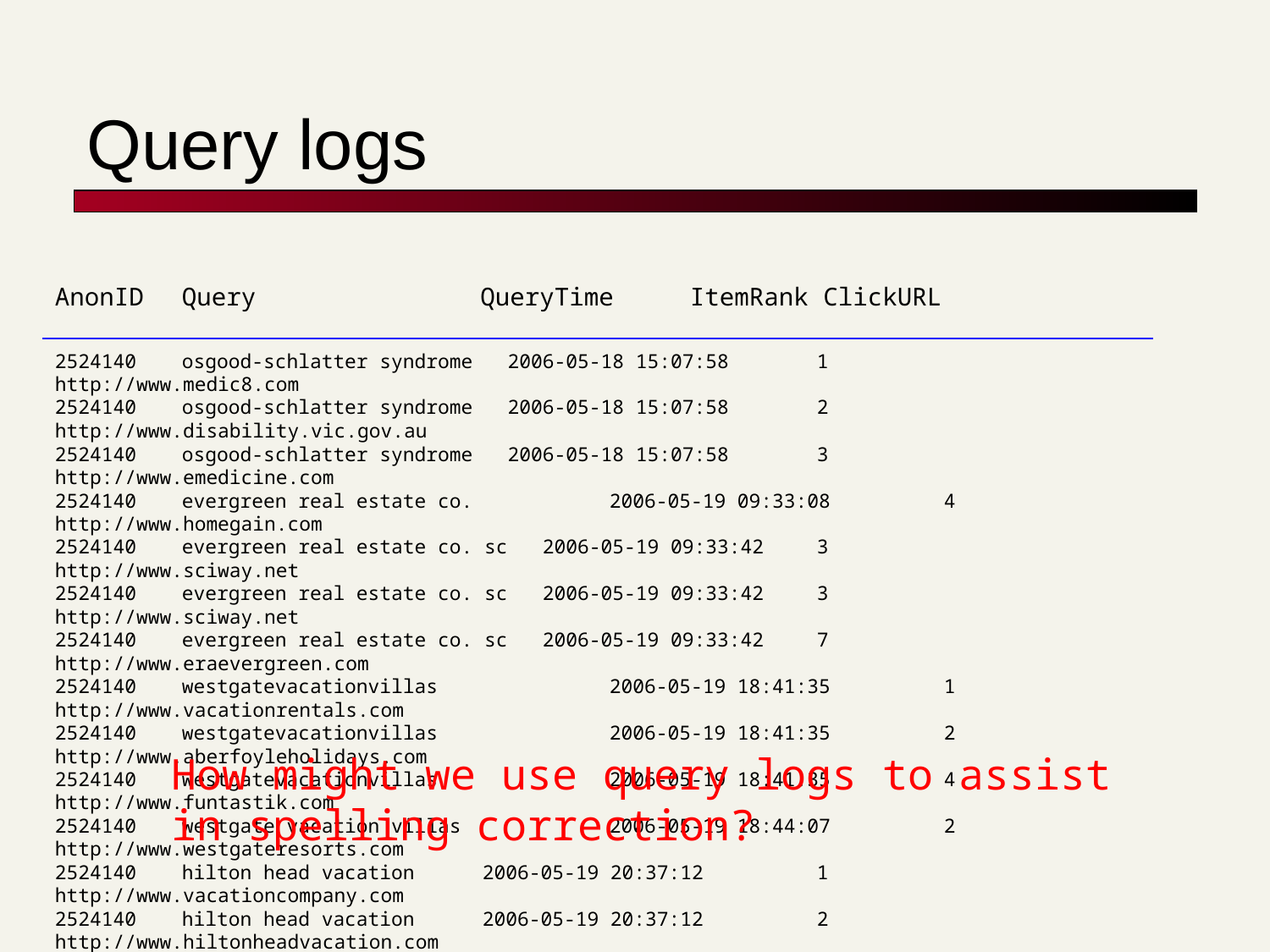

# Query logs
AnonID	Query		   QueryTime	ItemRank ClickURL

2524140	osgood-schlatter syndrome   2006-05-18 15:07:58	1	http://www.medic8.com
2524140	osgood-schlatter syndrome   2006-05-18 15:07:58	2	http://www.disability.vic.gov.au
2524140	osgood-schlatter syndrome   2006-05-18 15:07:58	3	http://www.emedicine.com
2524140	evergreen real estate co.	    2006-05-19 09:33:08	4	http://www.homegain.com
2524140	evergreen real estate co. sc   2006-05-19 09:33:42	3	http://www.sciway.net
2524140	evergreen real estate co. sc   2006-05-19 09:33:42	3	http://www.sciway.net
2524140	evergreen real estate co. sc   2006-05-19 09:33:42	7	http://www.eraevergreen.com
2524140	westgatevacationvillas	    2006-05-19 18:41:35	1	http://www.vacationrentals.com
2524140	westgatevacationvillas	    2006-05-19 18:41:35	2	http://www.aberfoyleholidays.com
2524140	westgatevacationvillas	    2006-05-19 18:41:35	4	http://www.funtastik.com
2524140	westgate vacation villas	    2006-05-19 18:44:07	2	http://www.westgateresorts.com
2524140	hilton head vacation	    2006-05-19 20:37:12	1	http://www.vacationcompany.com
2524140	hilton head vacation	    2006-05-19 20:37:12	2	http://www.hiltonheadvacation.com
How might we use query logs to assist in spelling correction?